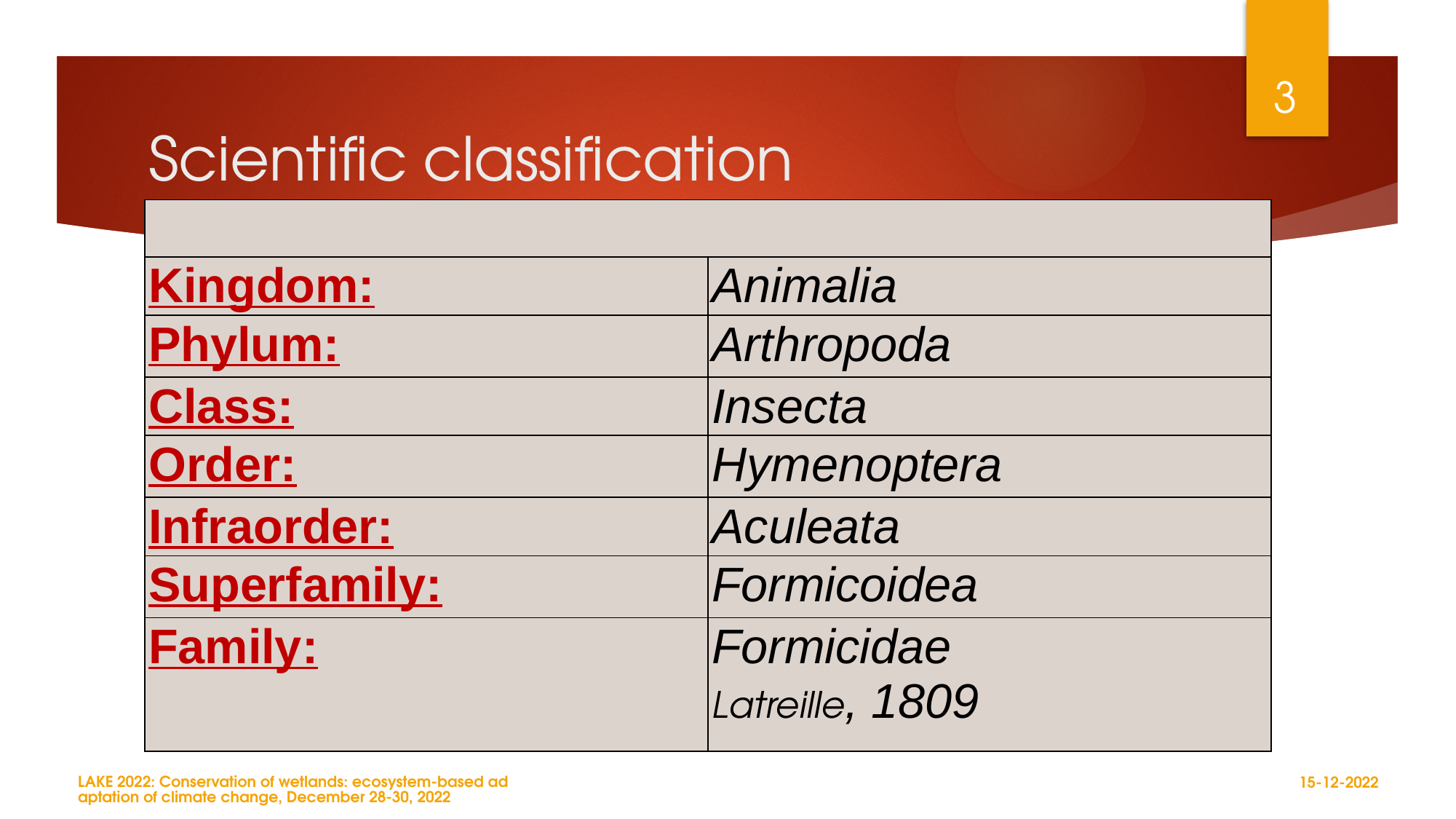

3
# Scientific classification
|  |  |
| --- | --- |
| Kingdom: | Animalia |
| Phylum: | Arthropoda |
| Class: | Insecta |
| Order: | Hymenoptera |
| Infraorder: | Aculeata |
| Superfamily: | Formicoidea |
| Family: | Formicidae Latreille, 1809 |
LAKE 2022: Conservation of wetlands: ecosystem-based adaptation of climate change, December 28-30, 2022
15-12-2022